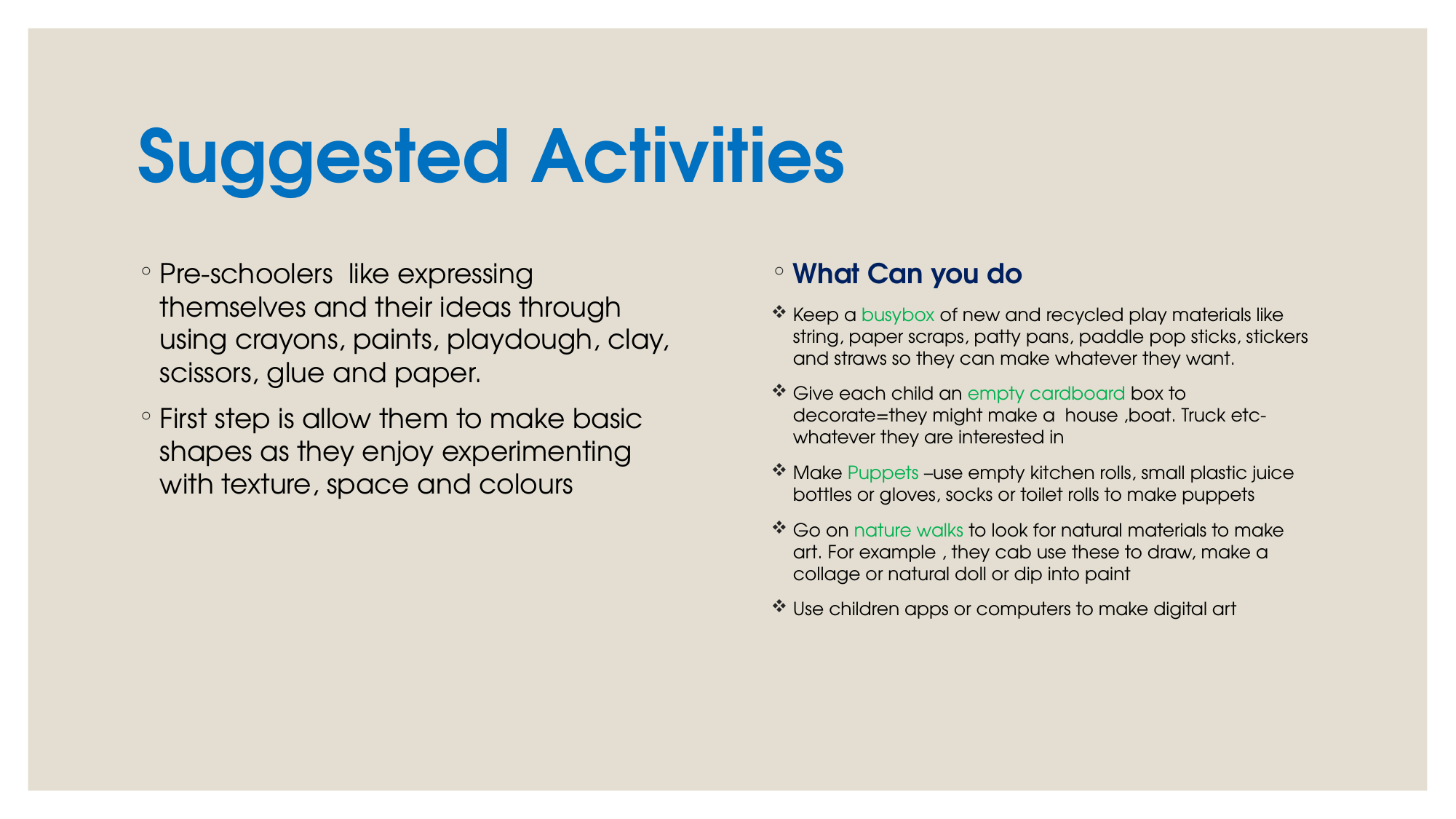

# Suggested Activities
Pre-schoolers  like expressing themselves and their ideas through using crayons, paints, playdough, clay, scissors, glue and paper.
First step is allow them to make basic  shapes as they enjoy experimenting with texture, space and colours
What Can you do
Keep a busybox of new and recycled play materials like string, paper scraps, patty pans, paddle pop sticks, stickers and straws so they can make whatever they want.
Give each child an empty cardboard box to decorate=they might make a  house ,boat. Truck etc-whatever they are interested in
Make Puppets –use empty kitchen rolls, small plastic juice bottles or gloves, socks or toilet rolls to make puppets
Go on nature walks to look for natural materials to make art. For example , they cab use these to draw, make a collage or natural doll or dip into paint
Use children apps or computers to make digital art